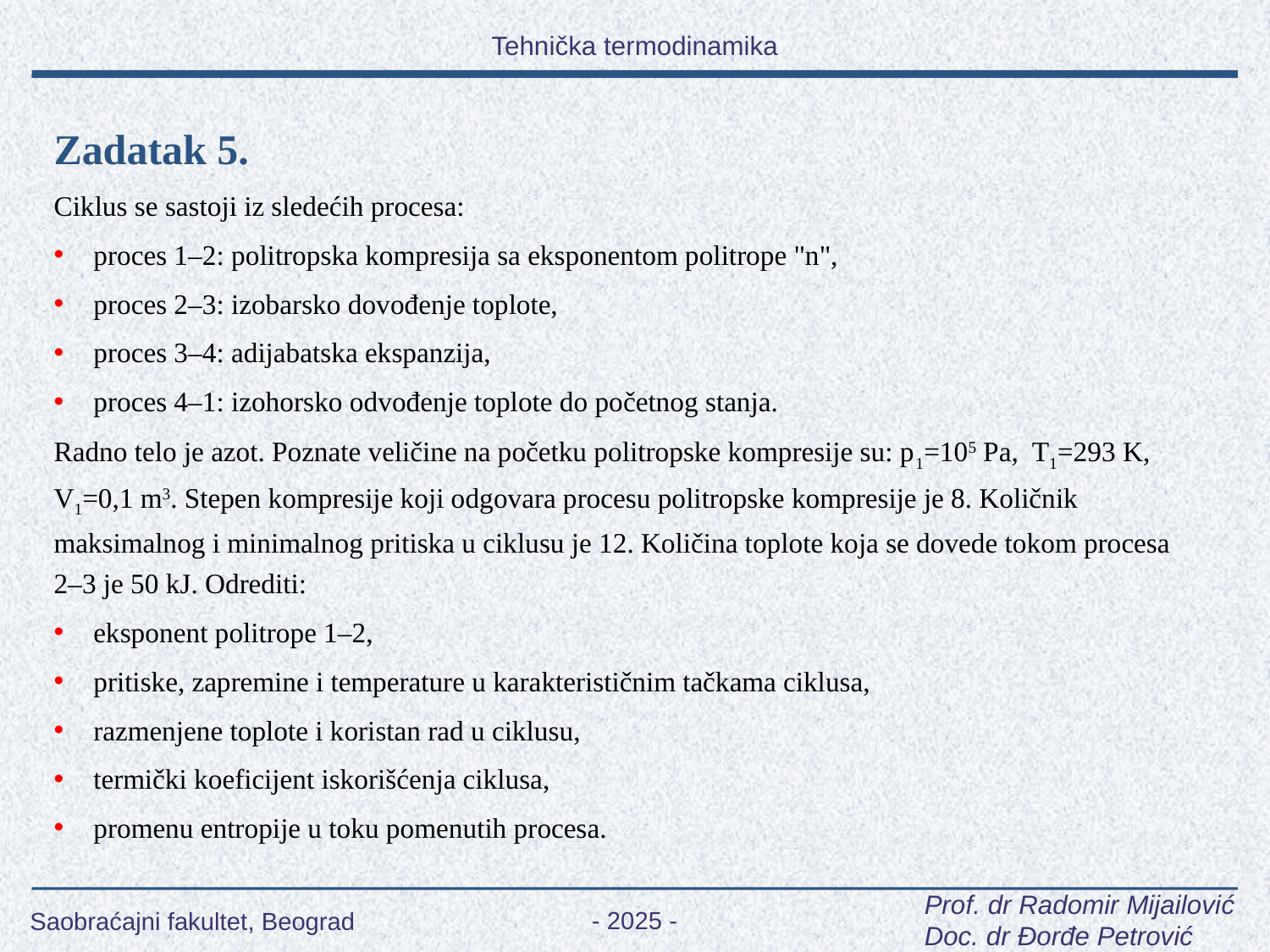

Zadatak 5.
Ciklus se sastoji iz sledećih procesa:
proces 1–2: politropska kompresija sa eksponentom politrope "n",
proces 2–3: izobarsko dovođenje toplote,
proces 3–4: adijabatska ekspanzija,
proces 4–1: izohorsko odvođenje toplote do početnog stanja.
Radno telo je azot. Poznate veličine na početku politropske kompresije su: p1=105 Pa,  T1=293 K, V1=0,1 m3. Stepen kompresije koji odgovara procesu politropske kompresije je 8. Količnik maksimalnog i minimalnog pritiska u ciklusu je 12. Količina toplote koja se dovede tokom procesa 2–3 je 50 kJ. Odrediti:
eksponent politrope 1–2,
pritiske, zapremine i temperature u karakterističnim tačkama ciklusa,
razmenjene toplote i koristan rad u ciklusu,
termički koeficijent iskorišćenja ciklusa,
promenu entropije u toku pomenutih procesa.